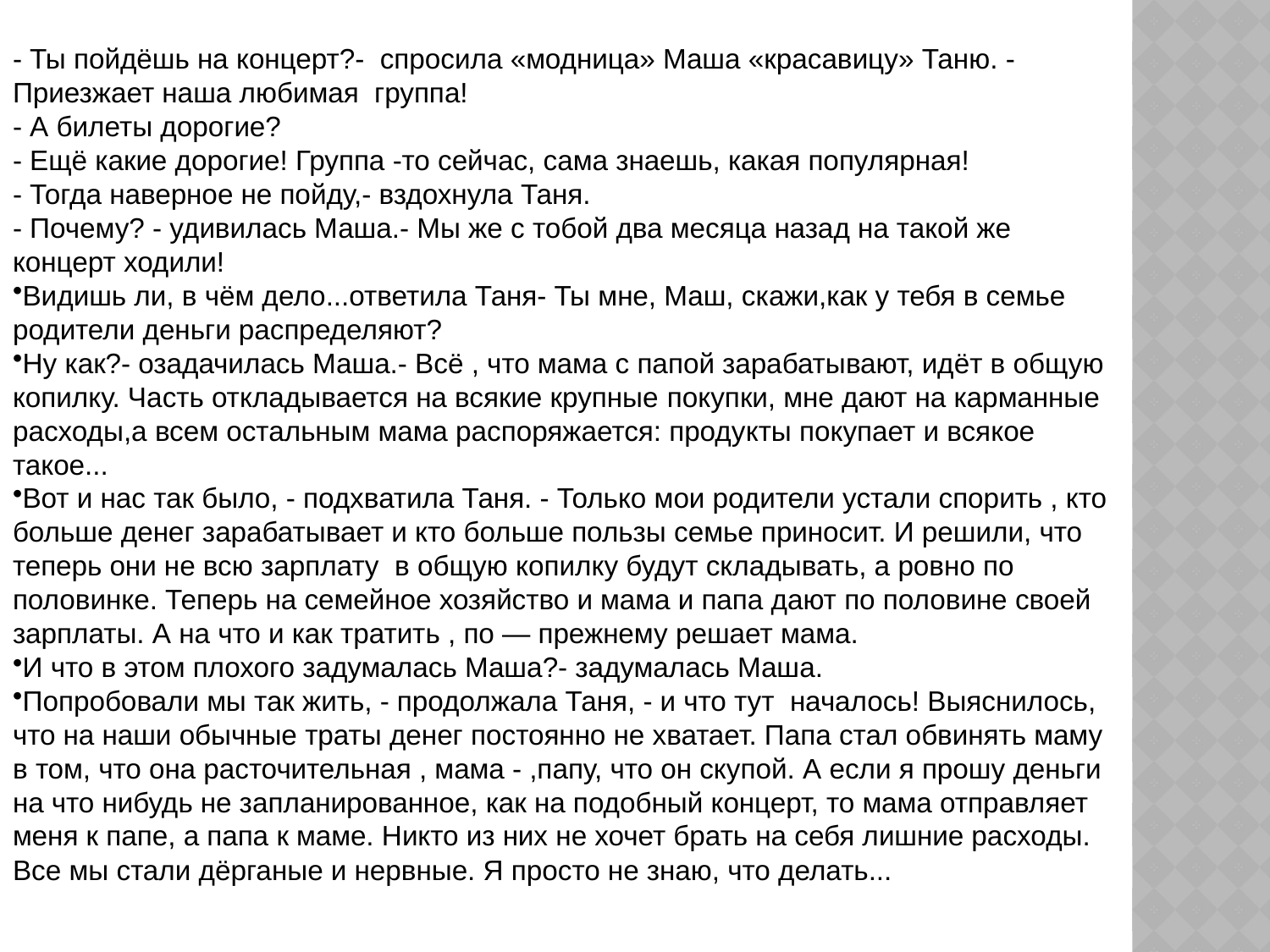

- Ты пойдёшь на концерт?-  спросила «модница» Маша «красавицу» Таню. - Приезжает наша любимая  группа!
- А билеты дорогие?
- Ещё какие дорогие! Группа -то сейчас, сама знаешь, какая популярная!
- Тогда наверное не пойду,- вздохнула Таня.
- Почему? - удивилась Маша.- Мы же с тобой два месяца назад на такой же концерт ходили!
Видишь ли, в чём дело...ответила Таня- Ты мне, Маш, скажи,как у тебя в семье родители деньги распределяют?
Ну как?- озадачилась Маша.- Всё , что мама с папой зарабатывают, идёт в общую копилку. Часть откладывается на всякие крупные покупки, мне дают на карманные расходы,а всем остальным мама распоряжается: продукты покупает и всякое такое...
Вот и нас так было, - подхватила Таня. - Только мои родители устали спорить , кто больше денег зарабатывает и кто больше пользы семье приносит. И решили, что теперь они не всю зарплату  в общую копилку будут складывать, а ровно по половинке. Теперь на семейное хозяйство и мама и папа дают по половине своей зарплаты. А на что и как тратить , по — прежнему решает мама.
И что в этом плохого задумалась Маша?- задумалась Маша.
Попробовали мы так жить, - продолжала Таня, - и что тут  началось! Выяснилось, что на наши обычные траты денег постоянно не хватает. Папа стал обвинять маму в том, что она расточительная , мама - ,папу, что он скупой. А если я прошу деньги на что нибудь не запланированное, как на подобный концерт, то мама отправляет меня к папе, а папа к маме. Никто из них не хочет брать на себя лишние расходы. Все мы стали дёрганые и нервные. Я просто не знаю, что делать...